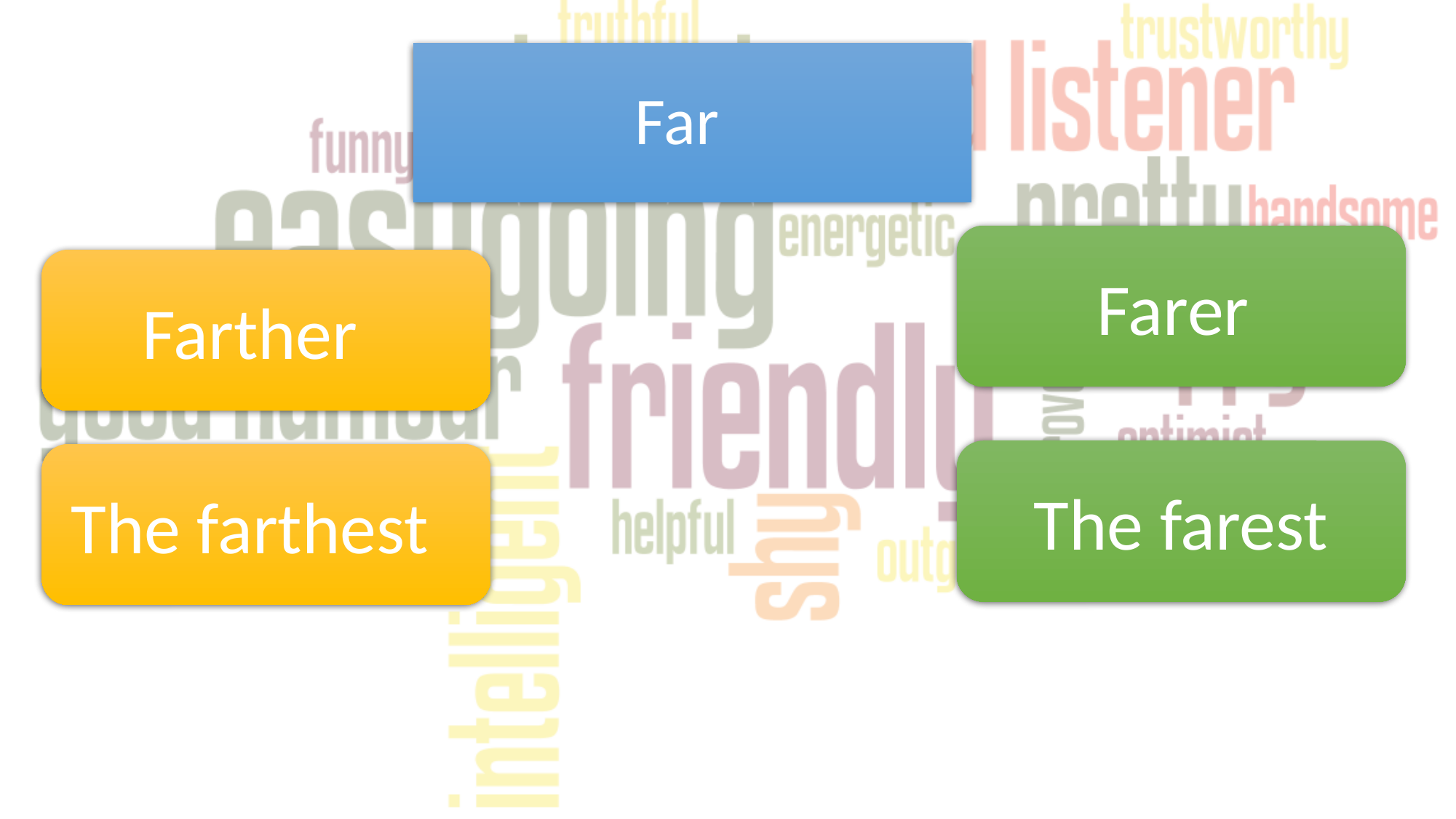

# Far
Farer
Farther
The farest
The farthest